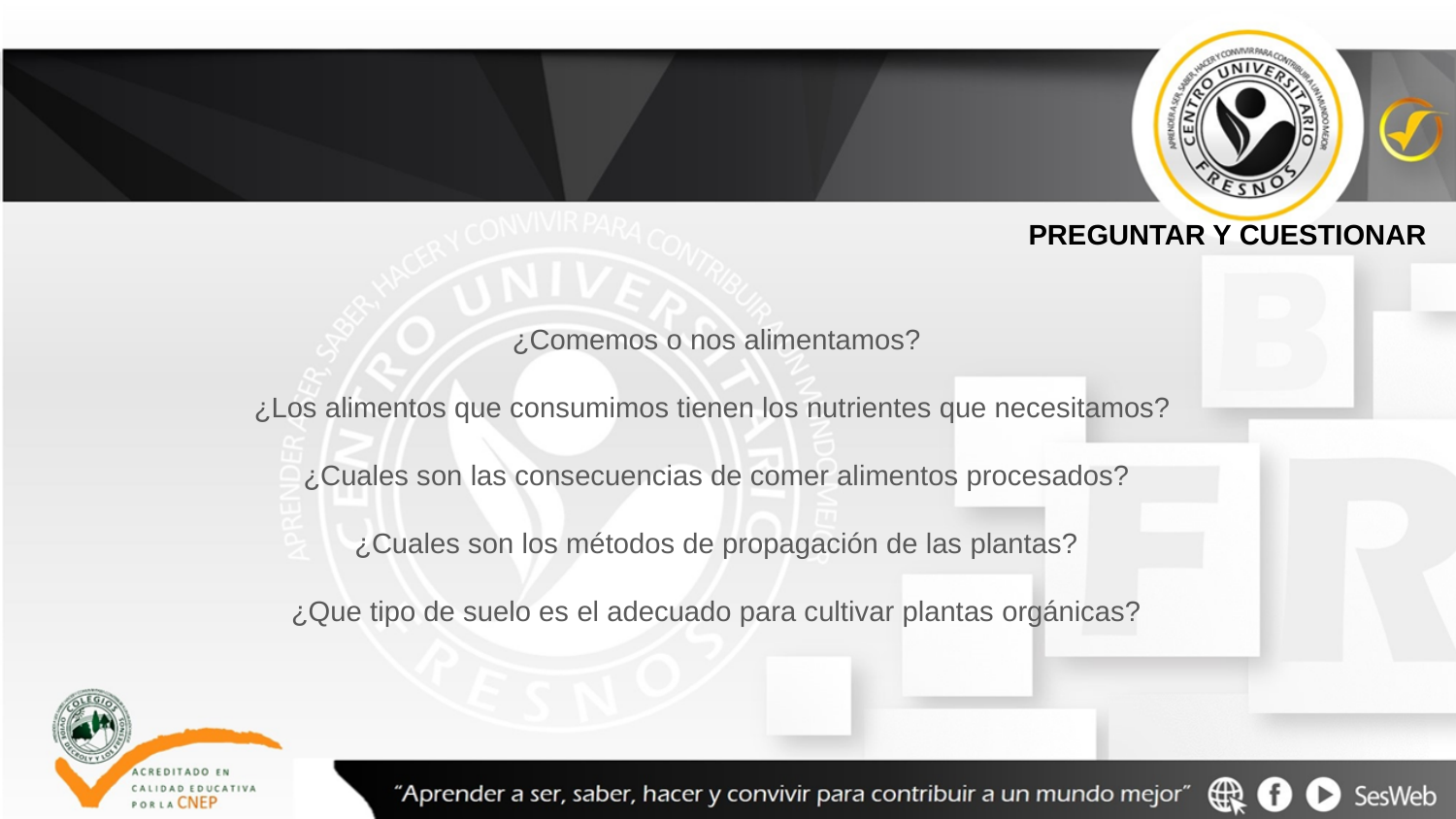

# PREGUNTAR Y CUESTIONAR
¿Comemos o nos alimentamos?

¿Los alimentos que consumimos tienen los nutrientes que necesitamos?

¿Cuales son las consecuencias de comer alimentos procesados?

¿Cuales son los métodos de propagación de las plantas?

¿Que tipo de suelo es el adecuado para cultivar plantas orgánicas?